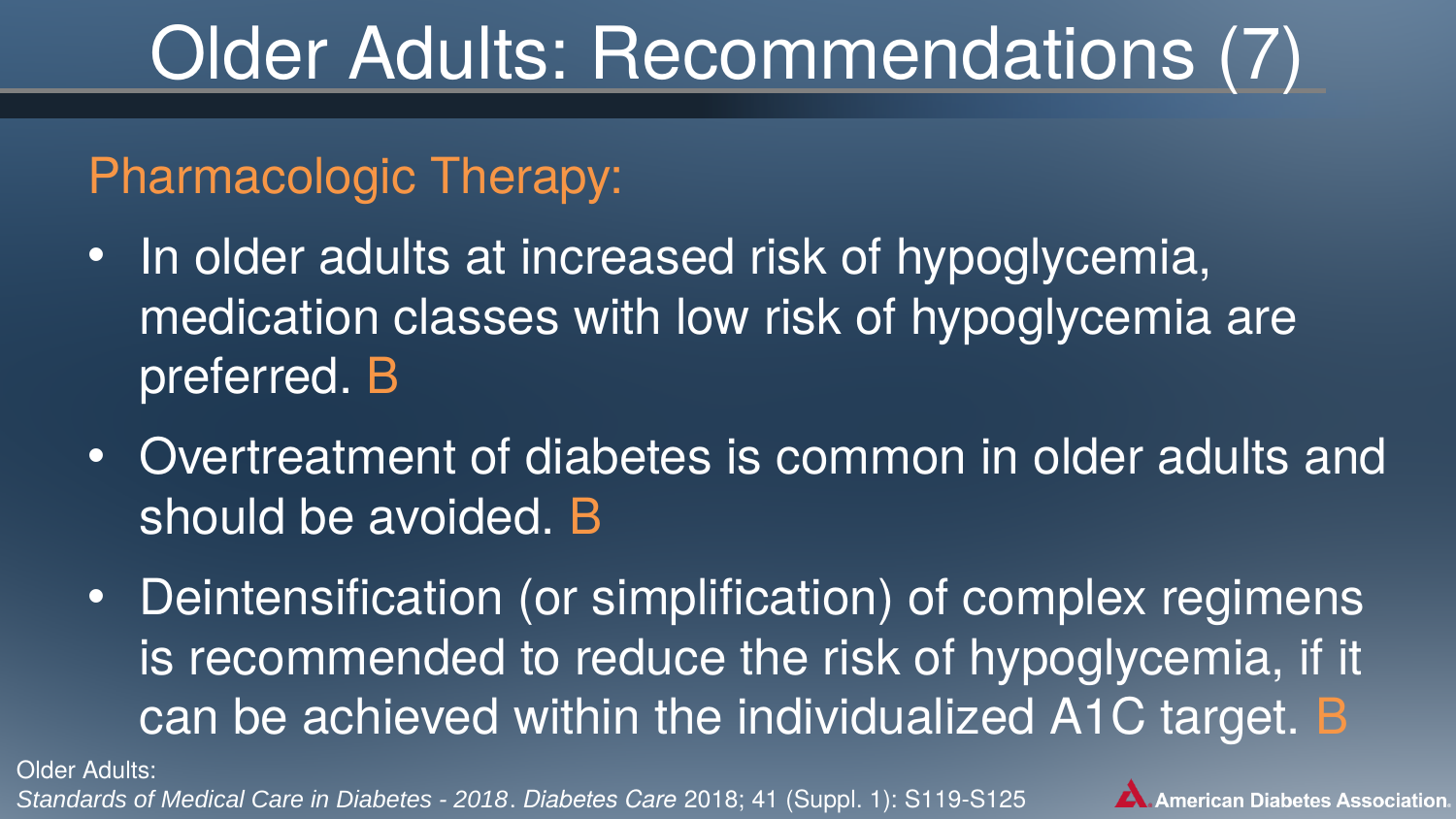

Older Adults: Recommendations (7)
Pharmacologic Therapy:
In older adults at increased risk of hypoglycemia, medication classes with low risk of hypoglycemia are preferred. B
Overtreatment of diabetes is common in older adults and should be avoided. B
Deintensification (or simplification) of complex regimens is recommended to reduce the risk of hypoglycemia, if it can be achieved within the individualized A1C target. B

Older Adults:
Standards of Medical Care in Diabetes - 2018. Diabetes Care 2018; 41 (Suppl. 1): S119-S125